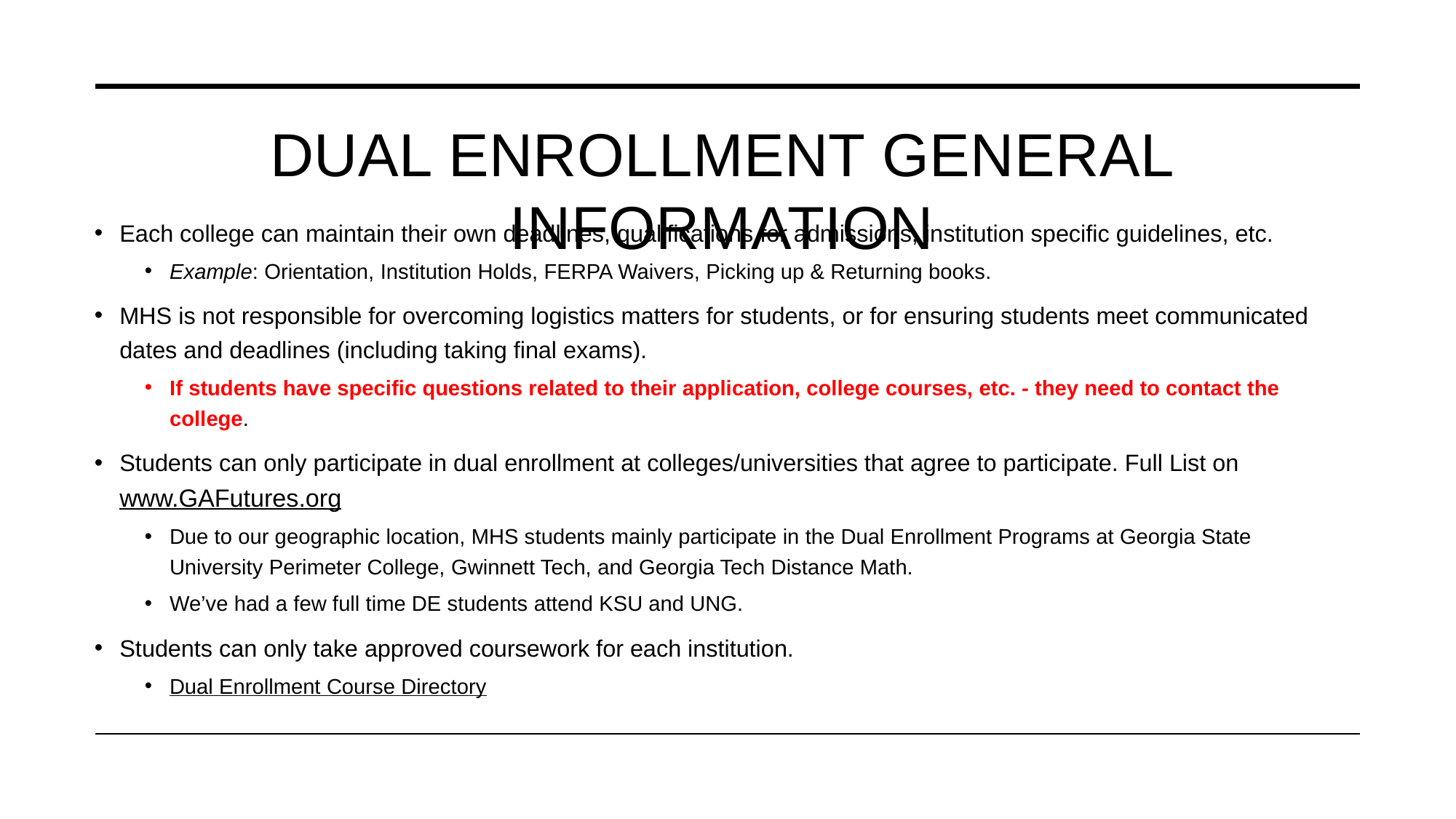

# Dual enrollment general information
Each college can maintain their own deadlines, qualifications for admissions, institution specific guidelines, etc.
Example: Orientation, Institution Holds, FERPA Waivers, Picking up & Returning books.
MHS is not responsible for overcoming logistics matters for students, or for ensuring students meet communicated dates and deadlines (including taking final exams).
If students have specific questions related to their application, college courses, etc. - they need to contact the college.
Students can only participate in dual enrollment at colleges/universities that agree to participate. Full List on www.GAFutures.org
Due to our geographic location, MHS students mainly participate in the Dual Enrollment Programs at Georgia State University Perimeter College, Gwinnett Tech, and Georgia Tech Distance Math.
We’ve had a few full time DE students attend KSU and UNG.
Students can only take approved coursework for each institution.
Dual Enrollment Course Directory